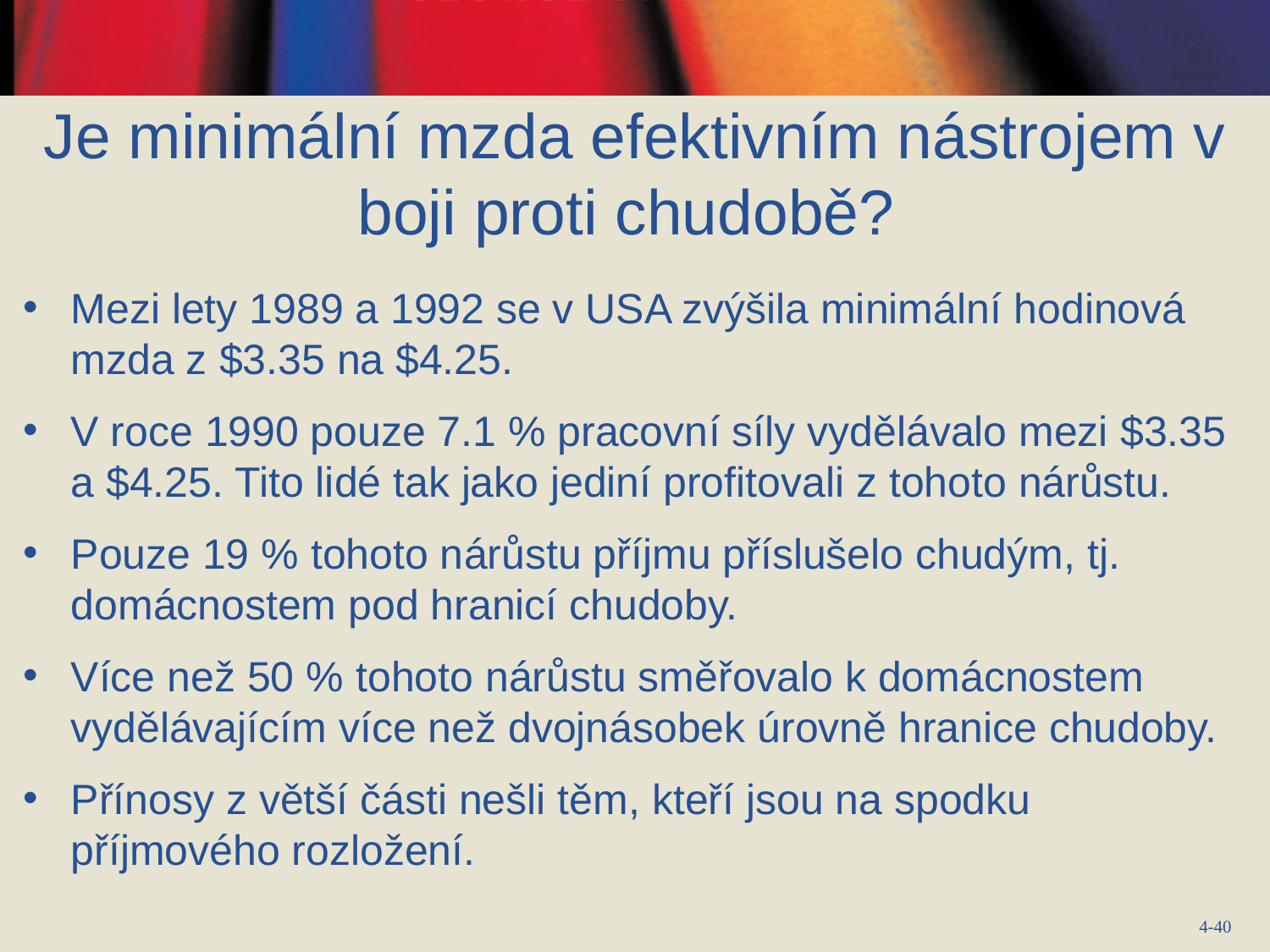

# Je minimální mzda efektivním nástrojem v boji proti chudobě?
Mezi lety 1989 a 1992 se v USA zvýšila minimální hodinová mzda z $3.35 na $4.25.
V roce 1990 pouze 7.1 % pracovní síly vydělávalo mezi $3.35 a $4.25. Tito lidé tak jako jediní profitovali z tohoto nárůstu.
Pouze 19 % tohoto nárůstu příjmu příslušelo chudým, tj. domácnostem pod hranicí chudoby.
Více než 50 % tohoto nárůstu směřovalo k domácnostem vydělávajícím více než dvojnásobek úrovně hranice chudoby.
Přínosy z větší části nešli těm, kteří jsou na spodku příjmového rozložení.